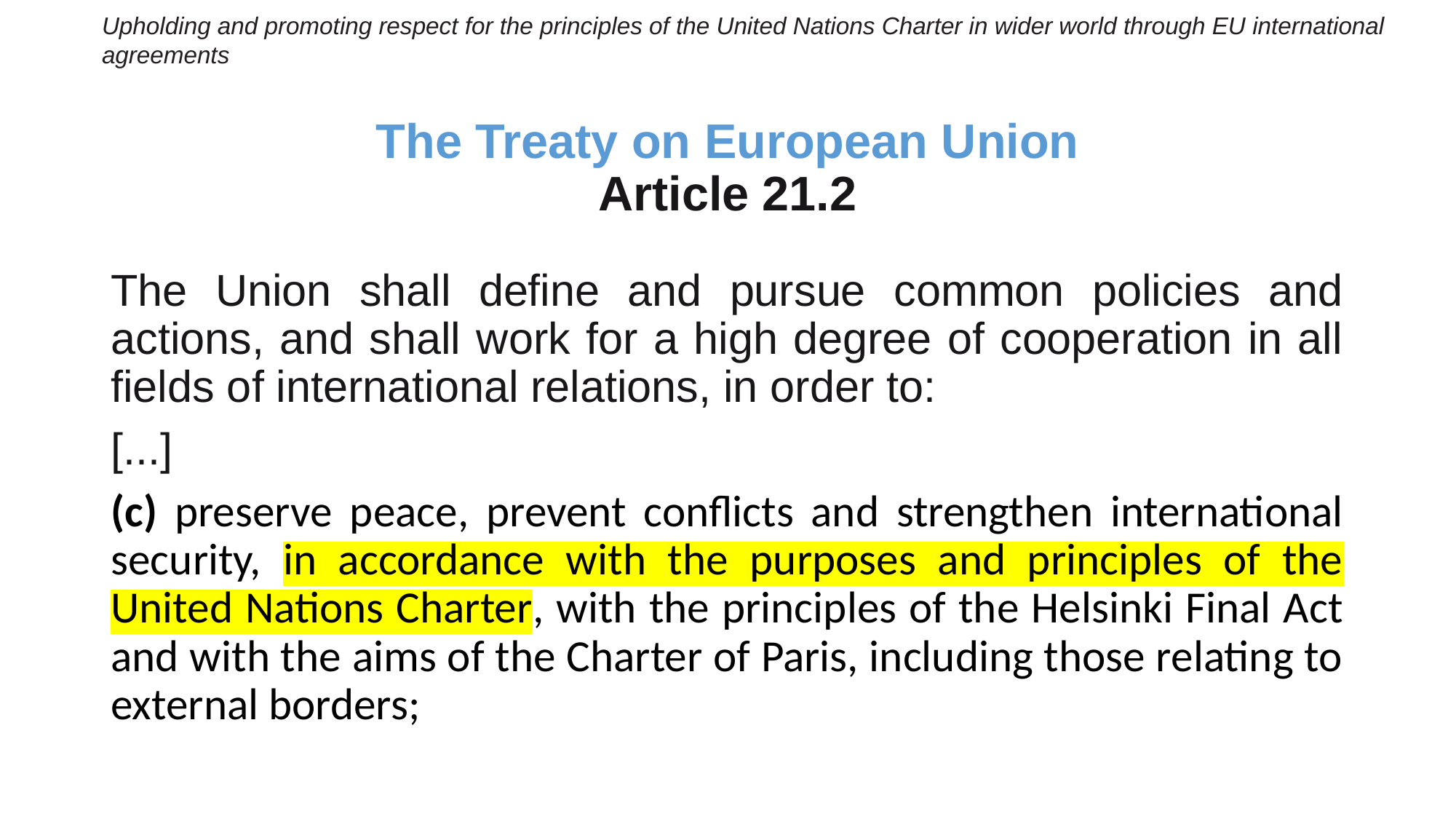

Upholding and promoting respect for the principles of the United Nations Charter in wider world through EU international agreements
# The Treaty on European Union Article 21.2

The Union shall define and pursue common policies and actions, and shall work for a high degree of cooperation in all fields of international relations, in order to:
[...]
(c) preserve peace, prevent conflicts and strengthen international security, in accordance with the purposes and principles of the United Nations Charter, with the principles of the Helsinki Final Act and with the aims of the Charter of Paris, including those relating to external borders;